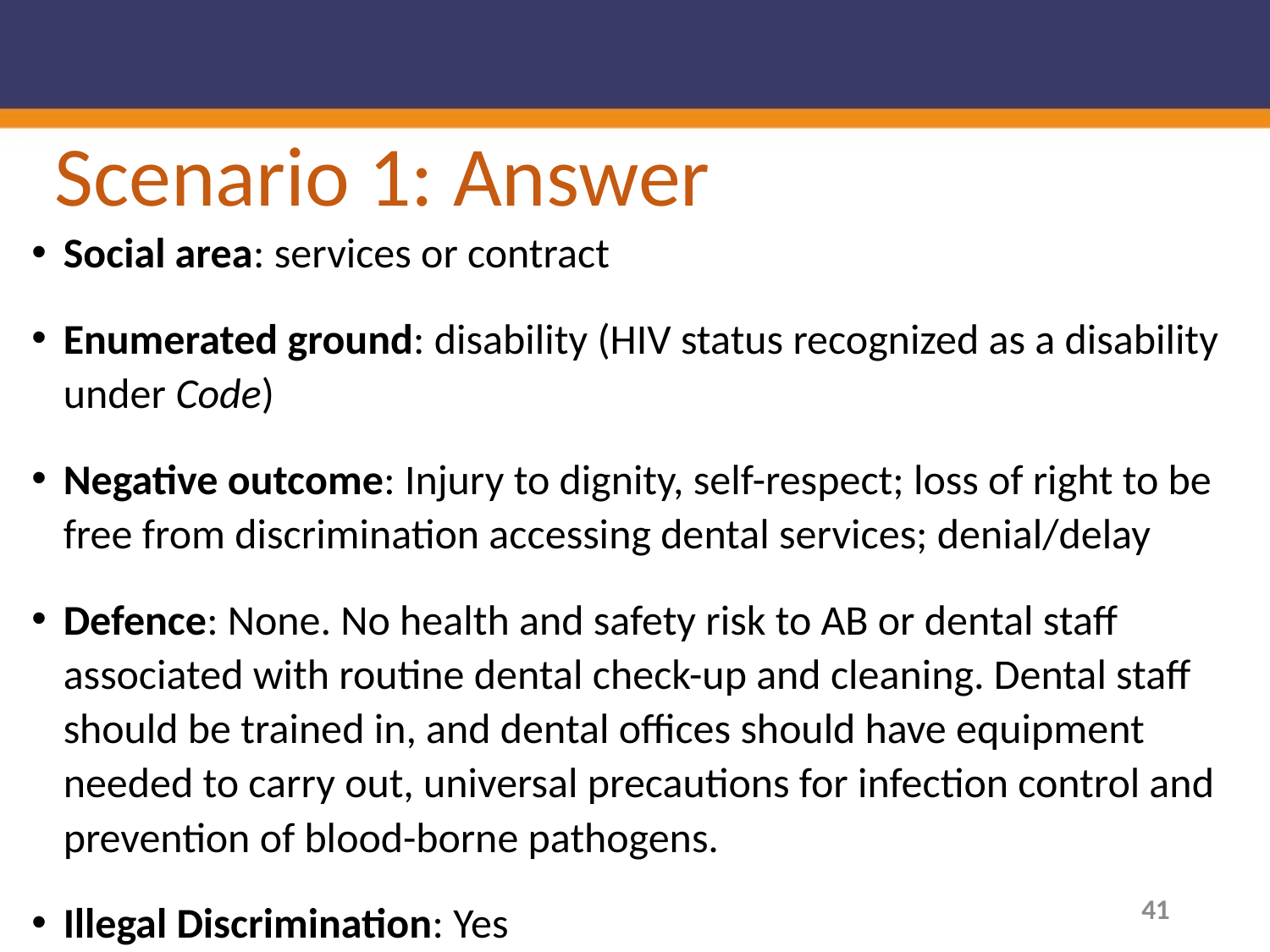

# Scenario 1: Answer
Social area: services or contract
Enumerated ground: disability (HIV status recognized as a disability under Code)
Negative outcome: Injury to dignity, self-respect; loss of right to be free from discrimination accessing dental services; denial/delay
Defence: None. No health and safety risk to AB or dental staff associated with routine dental check-up and cleaning. Dental staff should be trained in, and dental offices should have equipment needed to carry out, universal precautions for infection control and prevention of blood-borne pathogens.
Illegal Discrimination: Yes

41